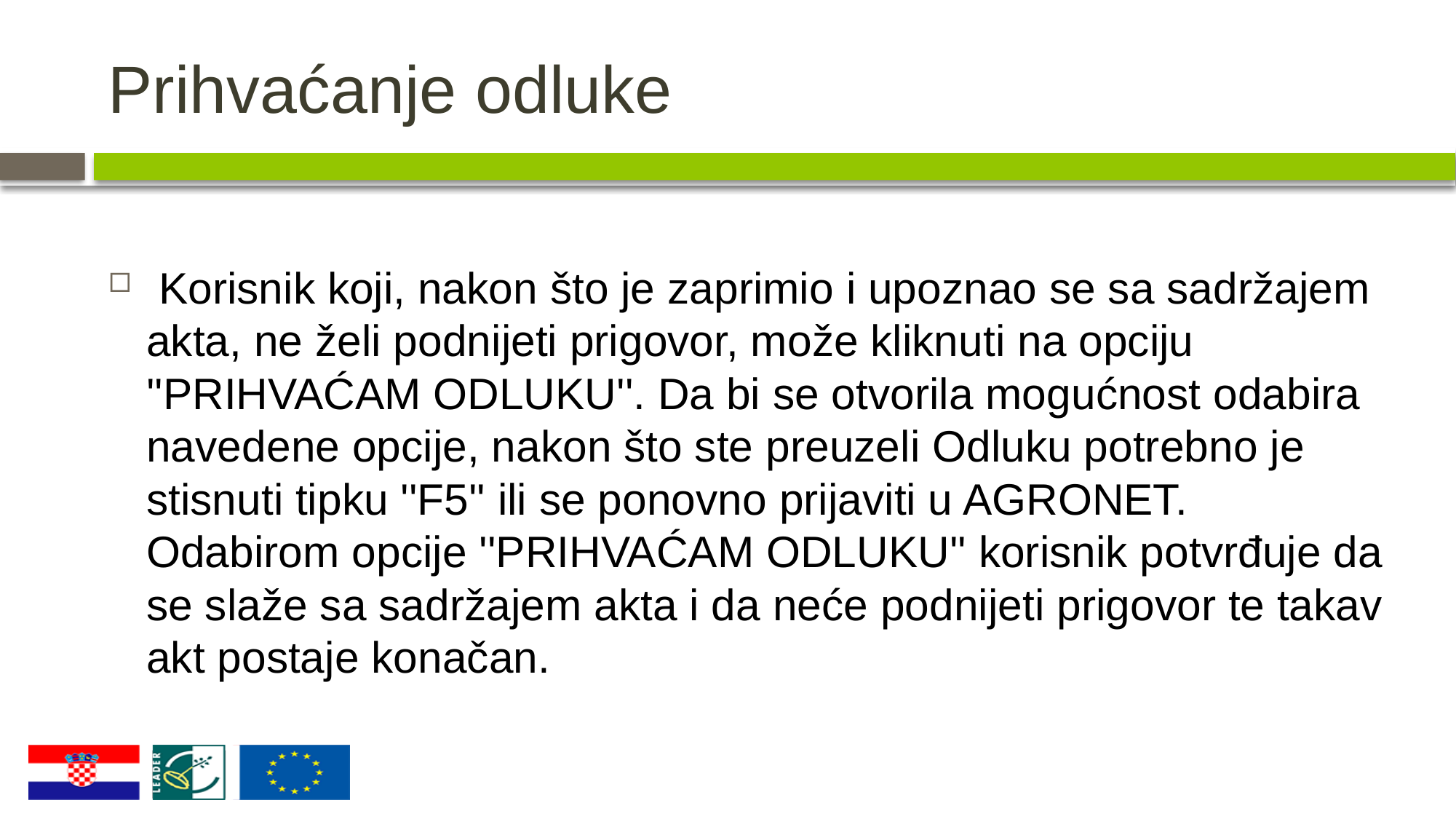

# Prihvaćanje odluke

 Korisnik koji, nakon što je zaprimio i upoznao se sa sadržajem akta, ne želi podnijeti prigovor, može kliknuti na opciju ''PRIHVAĆAM ODLUKU''. Da bi se otvorila mogućnost odabira navedene opcije, nakon što ste preuzeli Odluku potrebno je stisnuti tipku ''F5'' ili se ponovno prijaviti u AGRONET. Odabirom opcije ''PRIHVAĆAM ODLUKU'' korisnik potvrđuje da se slaže sa sadržajem akta i da neće podnijeti prigovor te takav akt postaje konačan.